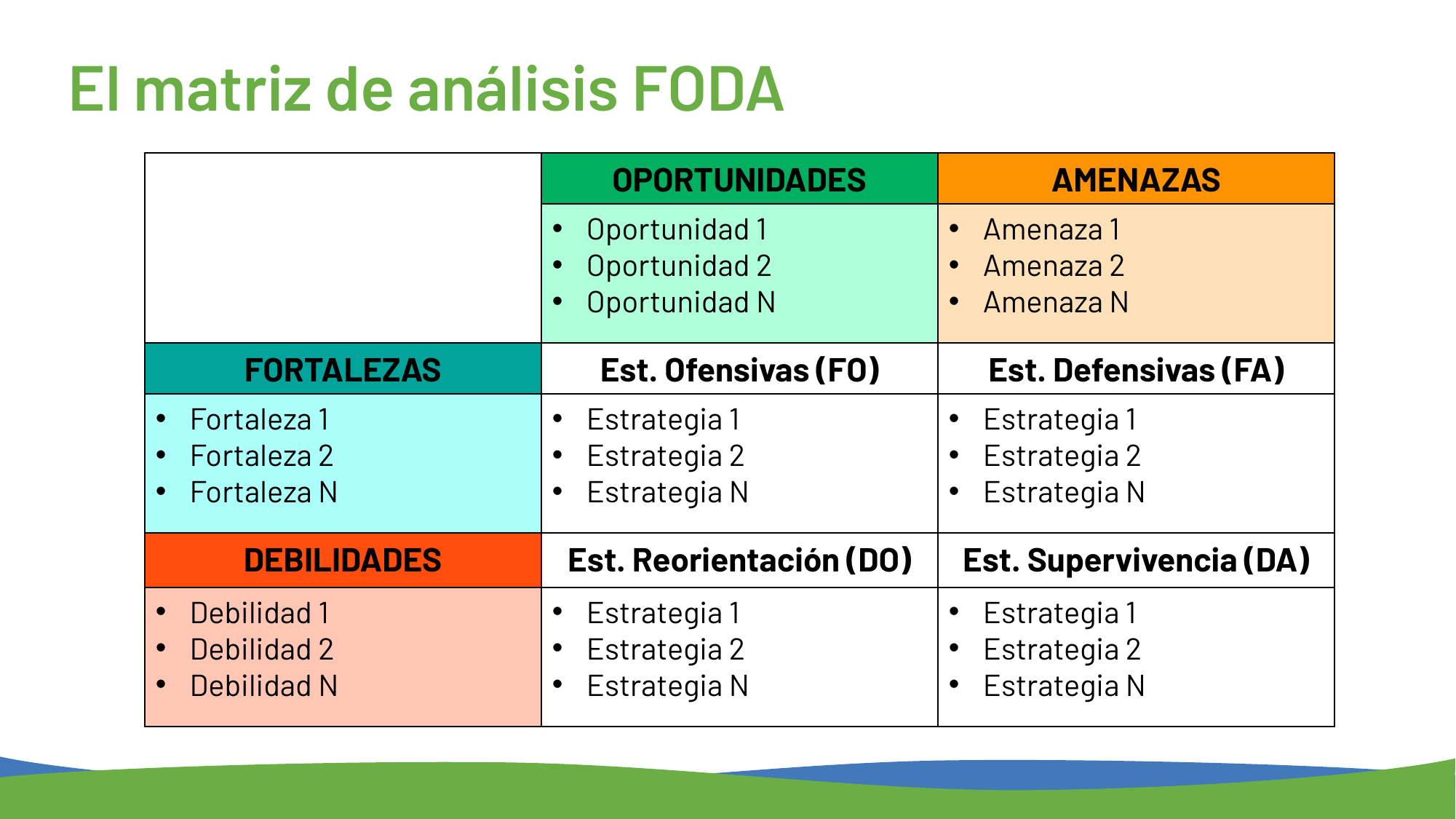

# El matriz de análisis FODA
|  | OPORTUNIDADES | AMENAZAS |
| --- | --- | --- |
|  | Oportunidad 1 Oportunidad 2 Oportunidad N | Amenaza 1 Amenaza 2 Amenaza N |
| FORTALEZAS | Est. Ofensivas (FO) | Est. Defensivas (FA) |
| Fortaleza 1 Fortaleza 2 Fortaleza N | Estrategia 1 Estrategia 2 Estrategia N | Estrategia 1 Estrategia 2 Estrategia N |
| DEBILIDADES | Est. Reorientación (DO) | Est. Supervivencia (DA) |
| Debilidad 1 Debilidad 2 Debilidad N | Estrategia 1 Estrategia 2 Estrategia N | Estrategia 1 Estrategia 2 Estrategia N |